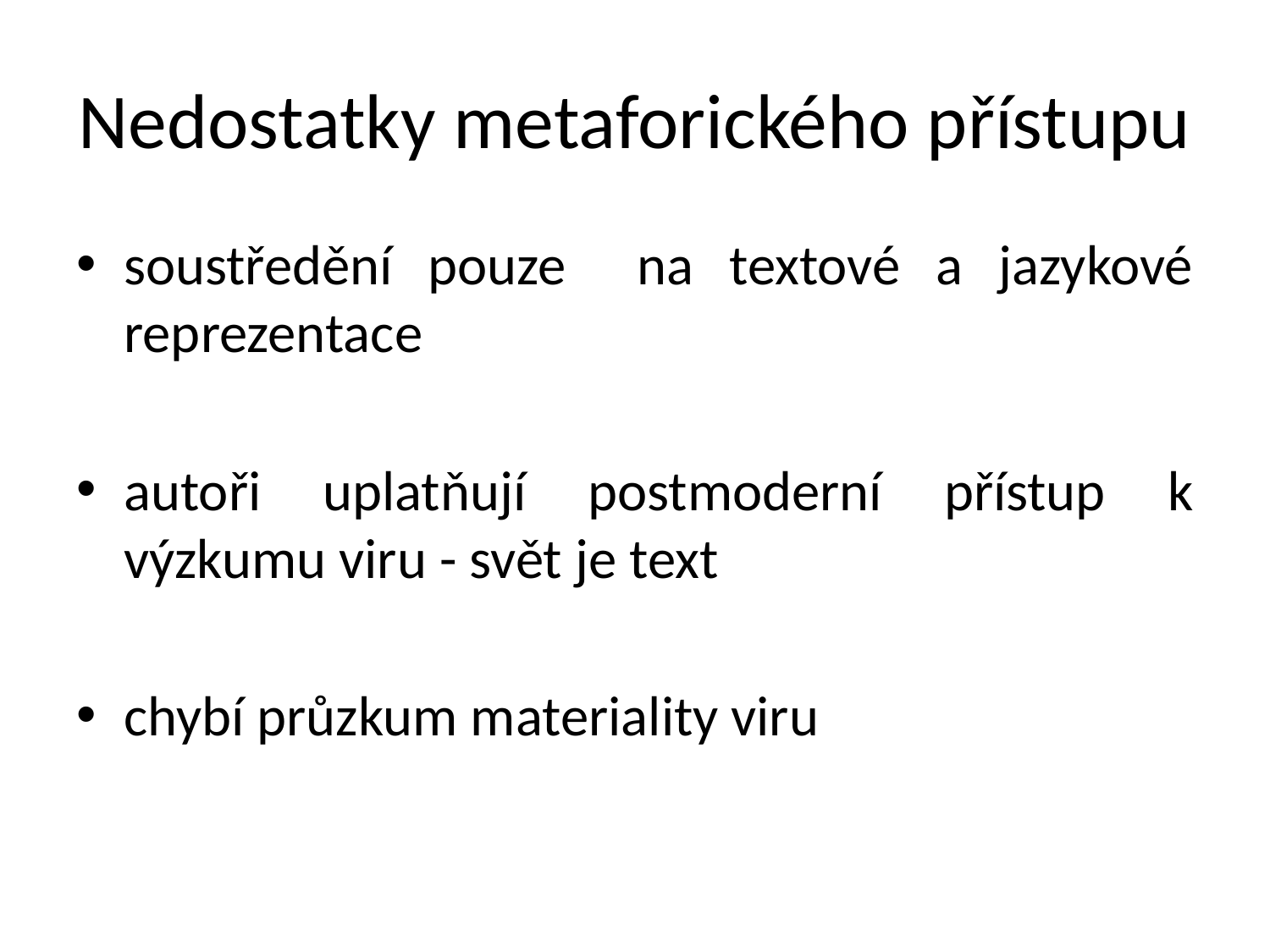

# Nedostatky metaforického přístupu
soustředění pouze  na textové a jazykové reprezentace

autoři uplatňují postmoderní přístup k výzkumu viru - svět je text

chybí průzkum materiality viru